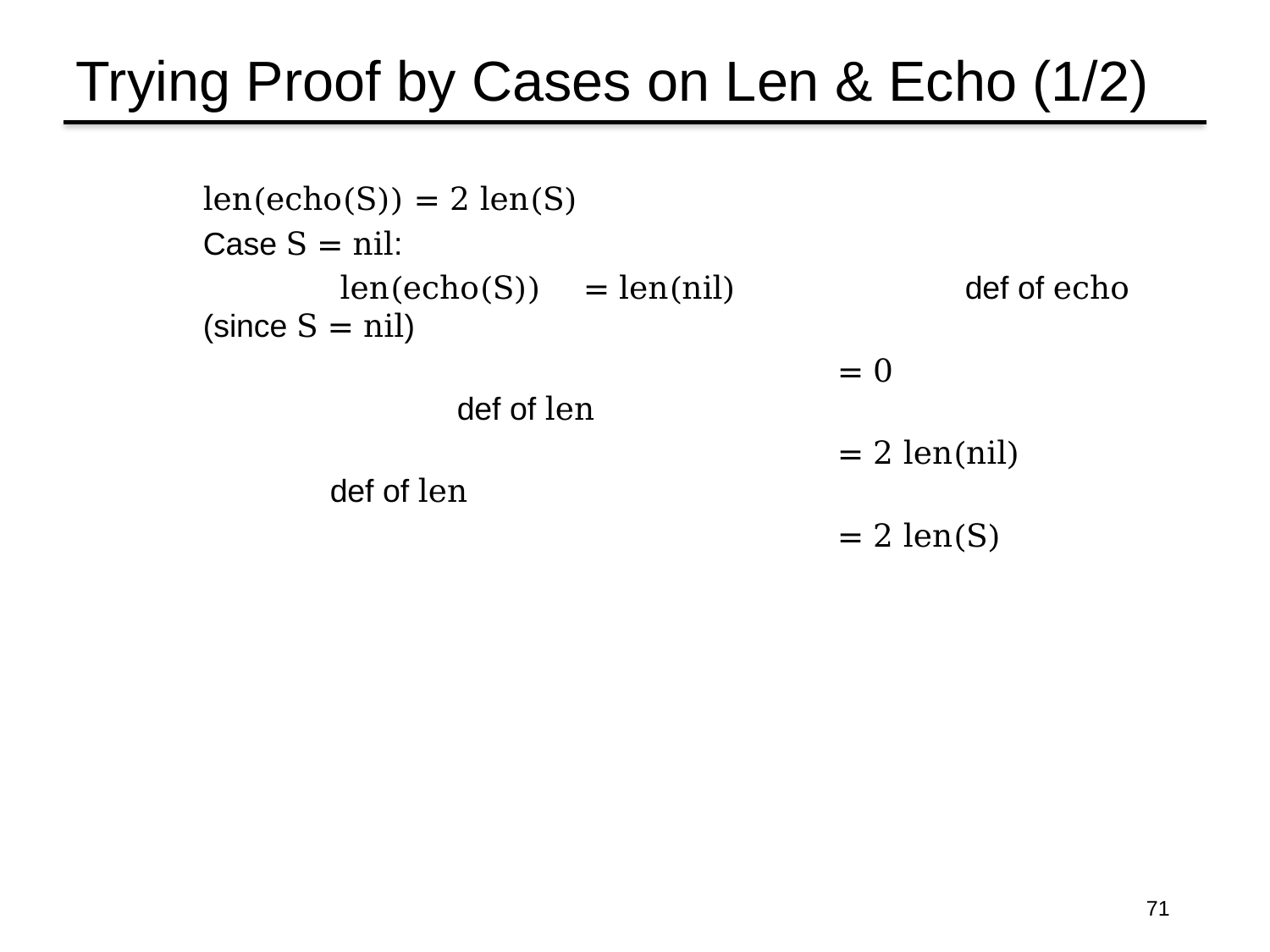

# Trying Proof by Cases on Len & Echo (1/2)
len(echo(S)) = 2 len(S)
Case S = nil:
	 len(echo(S))  	= len(nil)		def of echo (since S = nil)
					= 0				def of len
					= 2 len(nil)		def of len
					= 2 len(S)
71